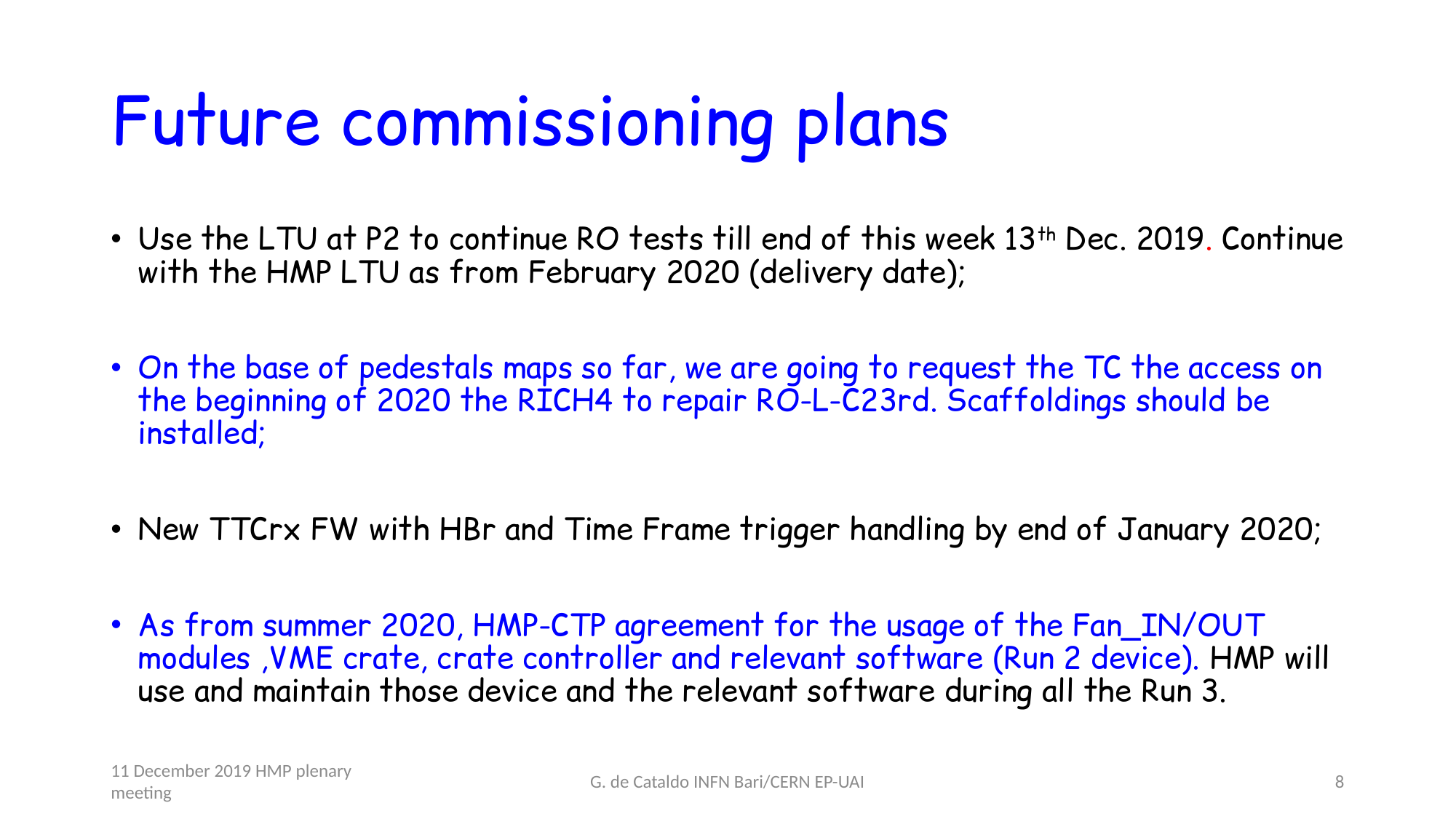

# Future commissioning plans
Use the LTU at P2 to continue RO tests till end of this week 13th Dec. 2019. Continue with the HMP LTU as from February 2020 (delivery date);

On the base of pedestals maps so far, we are going to request the TC the access on the beginning of 2020 the RICH4 to repair RO-L-C23rd. Scaffoldings should be installed;

New TTCrx FW with HBr and Time Frame trigger handling by end of January 2020;

As from summer 2020, HMP-CTP agreement for the usage of the Fan_IN/OUT modules ,VME crate, crate controller and relevant software (Run 2 device). HMP will use and maintain those device and the relevant software during all the Run 3.

11 December 2019 HMP plenary meeting
G. de Cataldo INFN Bari/CERN EP-UAI
8